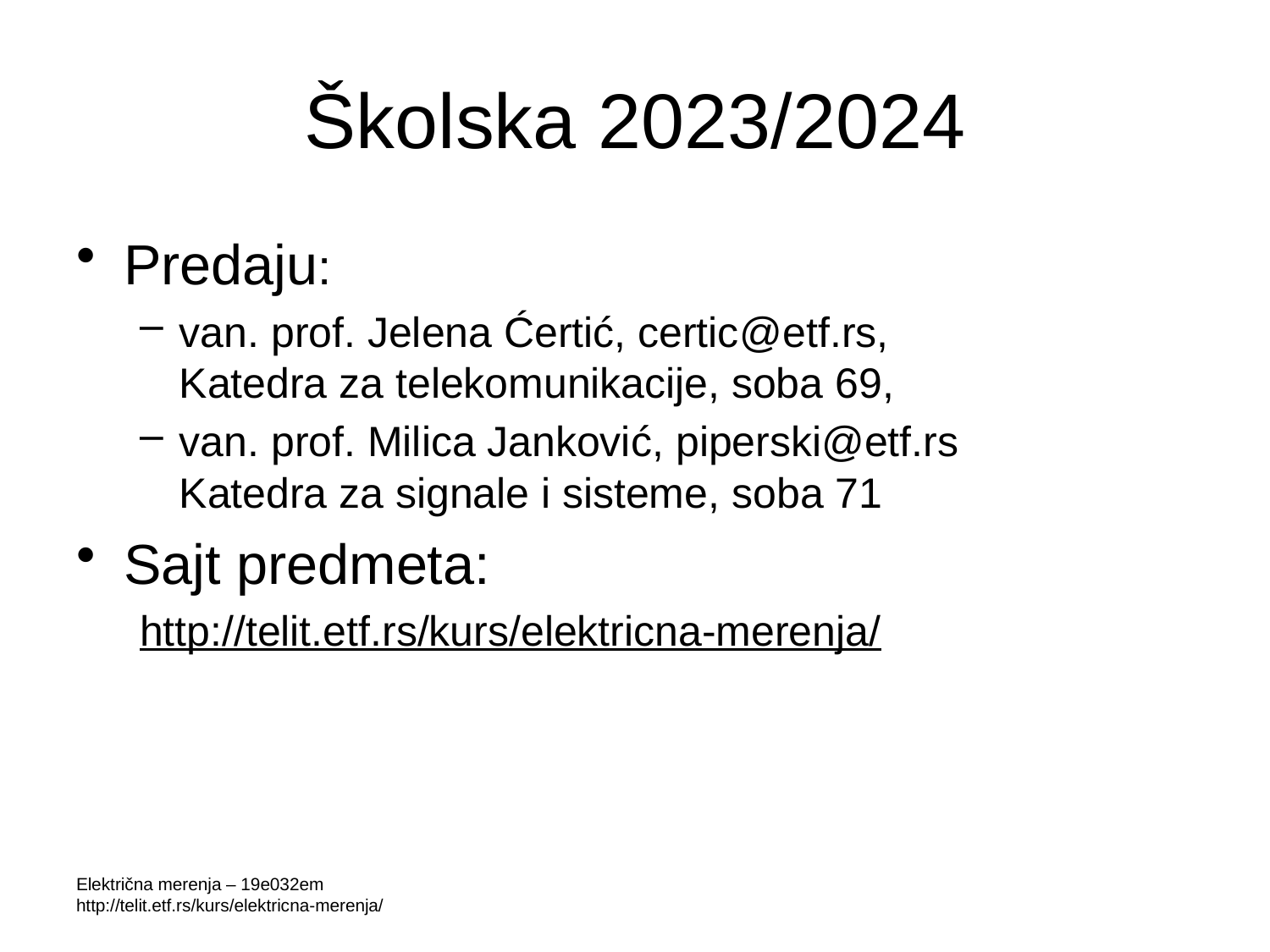

# Školska 2023/2024
Predaju:
van. prof. Jelena Ćertić, certic@etf.rs,
Katedra za telekomunikacije, soba 69,
van. prof. Milica Janković, piperski@etf.rs
Katedra za signale i sisteme, soba 71
Sajt predmeta:
http://telit.etf.rs/kurs/elektricna-merenja/
Električna merenja – 19e032em  http://telit.etf.rs/kurs/elektricna-merenja/